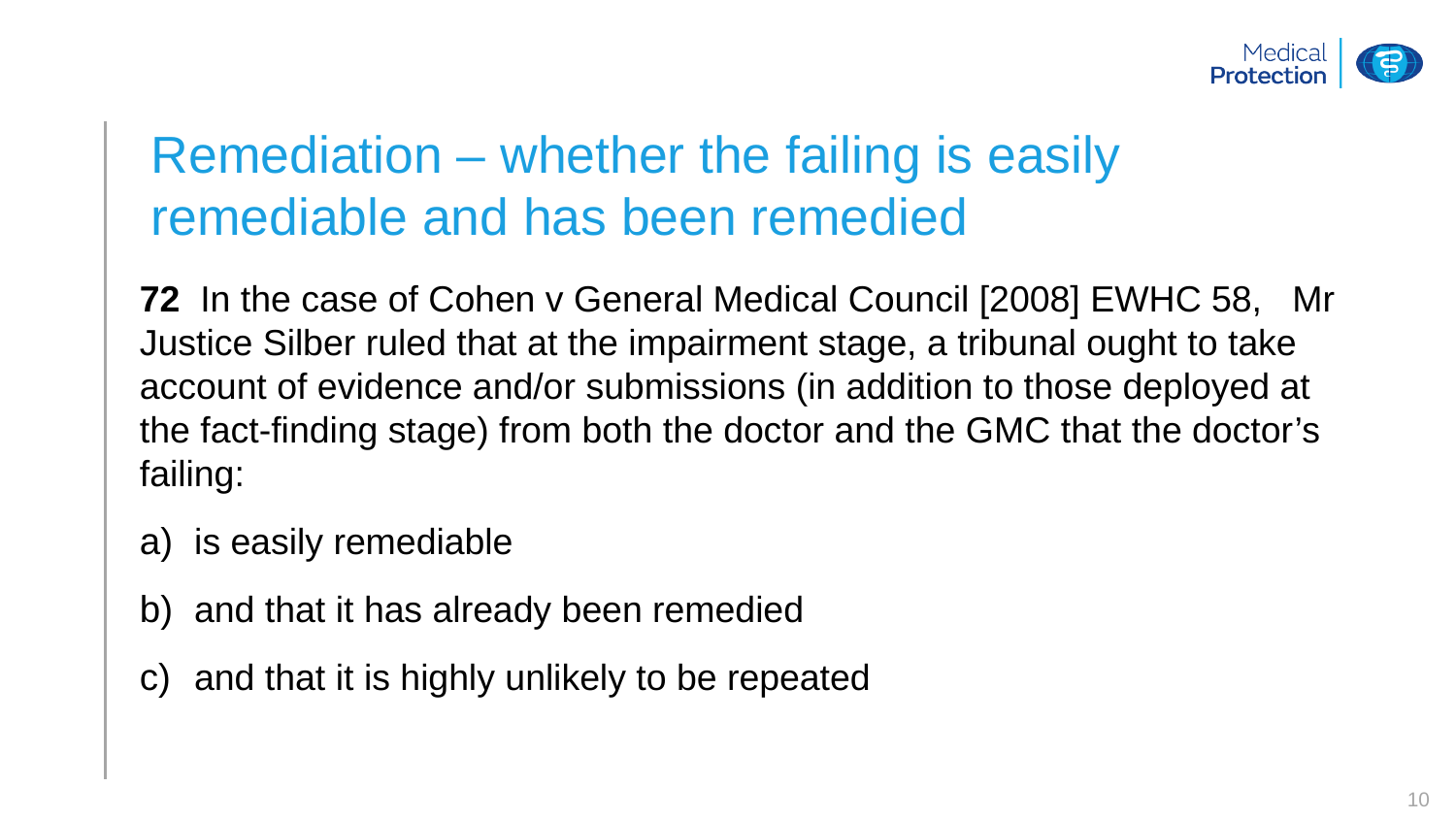

# Remediation – whether the failing is easily remediable and has been remedied
72  In the case of Cohen v General Medical Council [2008] EWHC 58,   Mr Justice Silber ruled that at the impairment stage, a tribunal ought to take account of evidence and/or submissions (in addition to those deployed at the fact-finding stage) from both the doctor and the GMC that the doctor’s failing:
is easily remediable
and that it has already been remedied
and that it is highly unlikely to be repeated
10